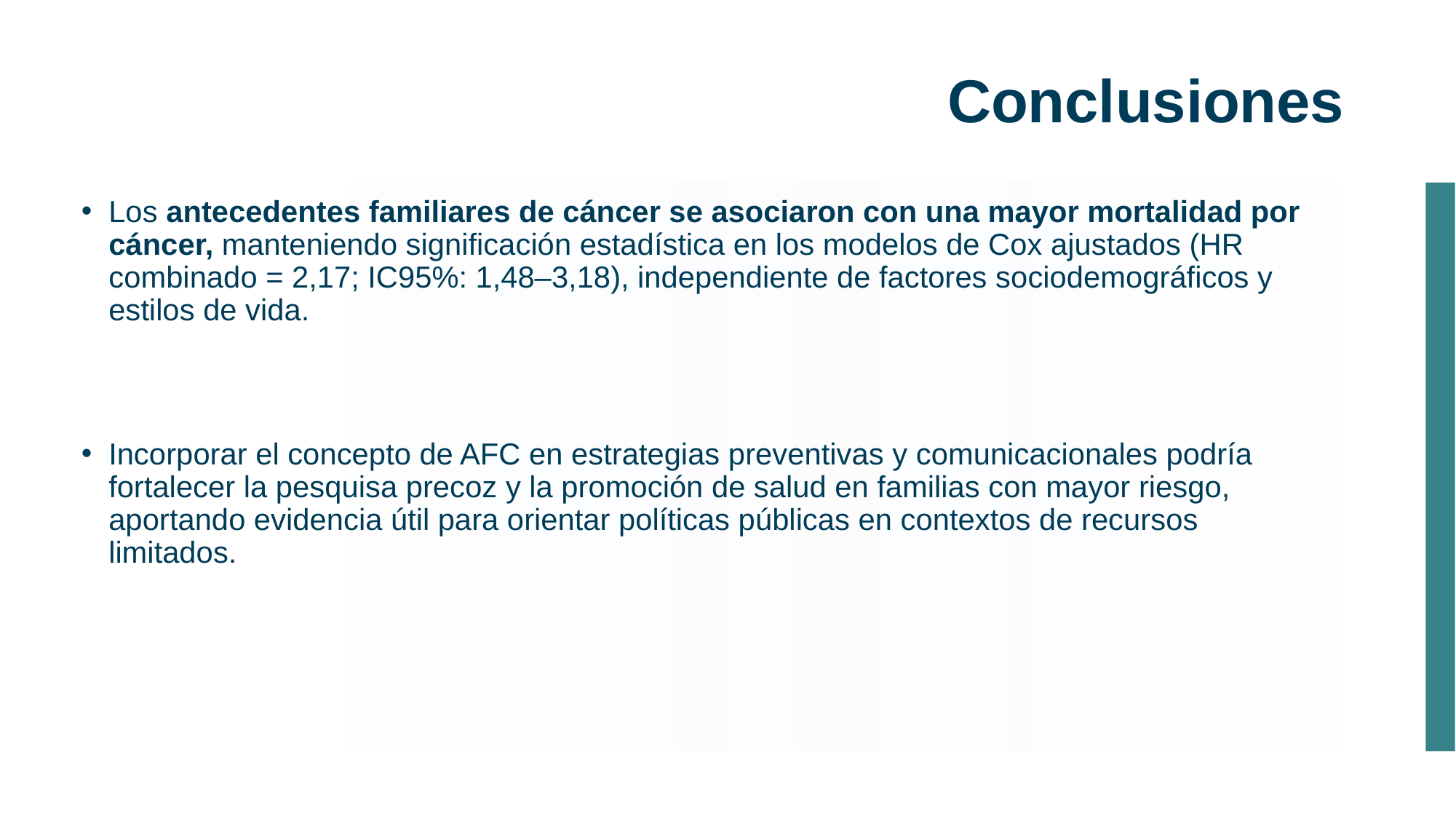

# Conclusiones

Los antecedentes familiares de cáncer se asociaron con una mayor mortalidad por cáncer, manteniendo significación estadística en los modelos de Cox ajustados (HR combinado = 2,17; IC95%: 1,48–3,18), independiente de factores sociodemográficos y estilos de vida.

Incorporar el concepto de AFC en estrategias preventivas y comunicacionales podría fortalecer la pesquisa precoz y la promoción de salud en familias con mayor riesgo, aportando evidencia útil para orientar políticas públicas en contextos de recursos limitados.